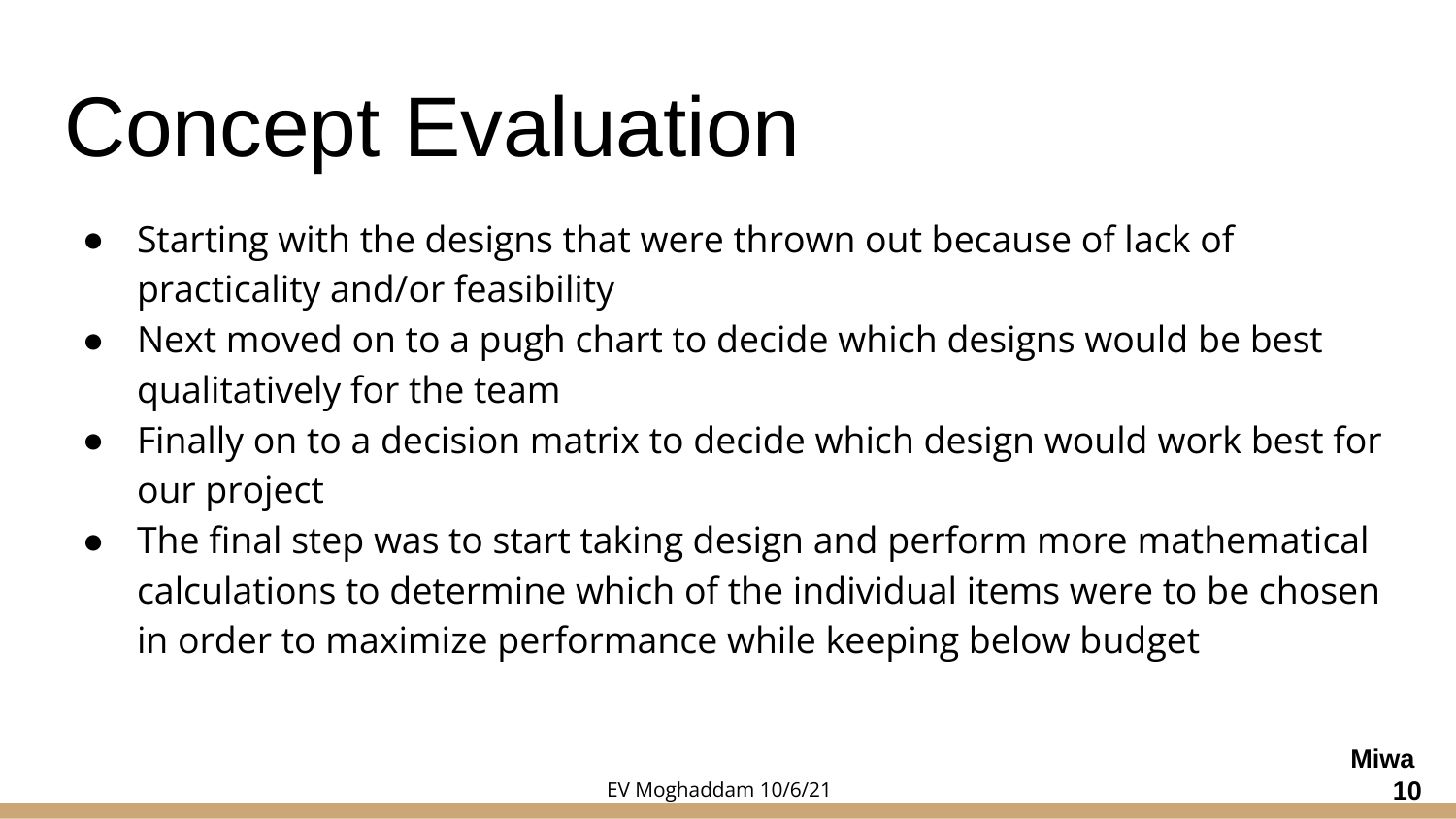

# Concept Evaluation
Starting with the designs that were thrown out because of lack of practicality and/or feasibility
Next moved on to a pugh chart to decide which designs would be best qualitatively for the team
Finally on to a decision matrix to decide which design would work best for our project
The final step was to start taking design and perform more mathematical calculations to determine which of the individual items were to be chosen in order to maximize performance while keeping below budget
Miwa 10
EV Moghaddam 10/6/21